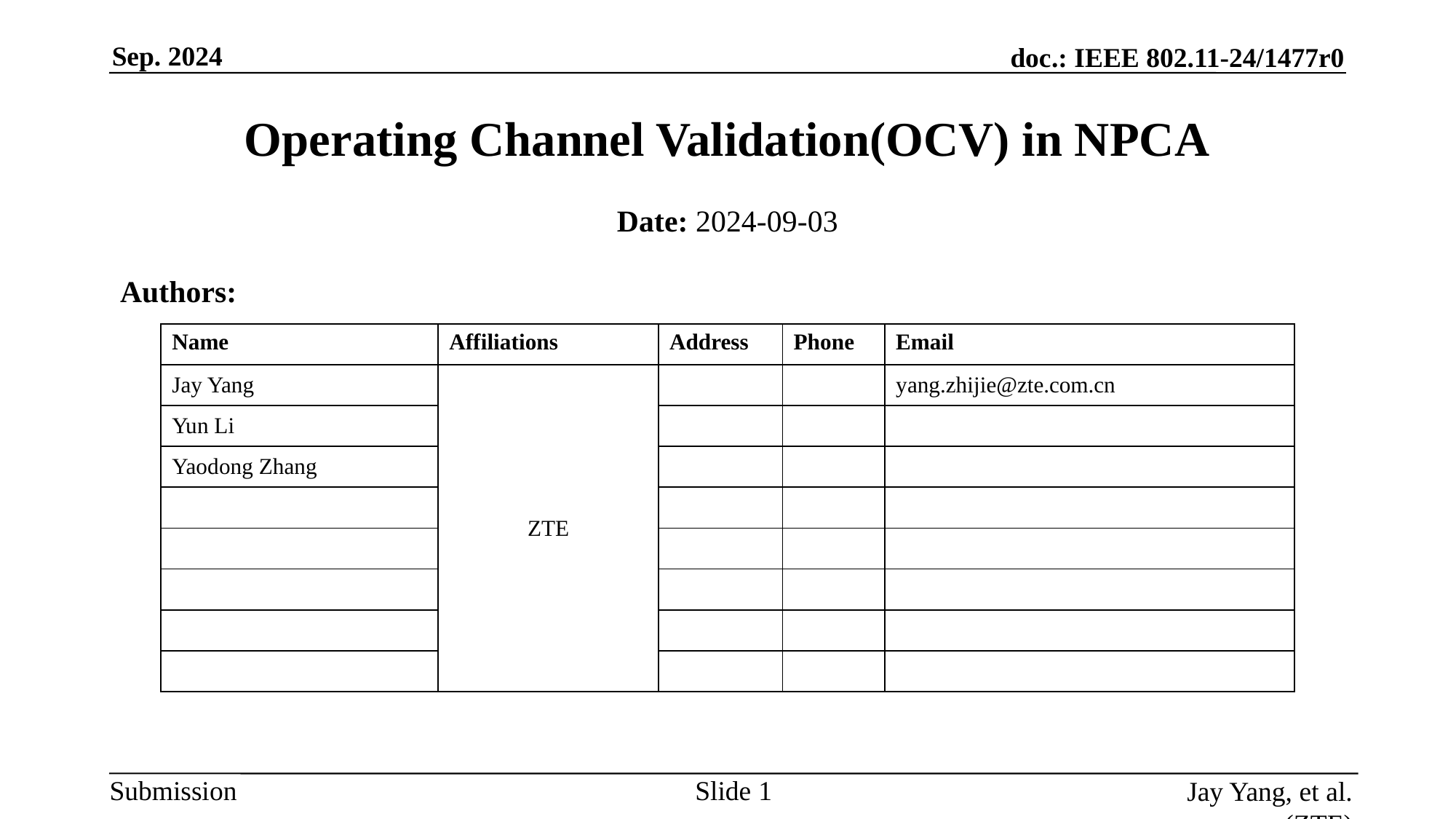

Operating Channel Validation(OCV) in NPCA
Date: 2024-09-03
Authors:
| Name | Affiliations | Address | Phone | Email |
| --- | --- | --- | --- | --- |
| Jay Yang | ZTE |  |  | yang.zhijie@zte.com.cn |
| Yun Li |  |  |  |  |
| Yaodong Zhang |  |  |  |  |
|  |  |  |  |  |
|  |  |  |  |  |
|  |  |  |  |  |
|  |  |  |  |  |
|  |  |  |  |  |
Slide 1
Jay Yang, et al. (ZTE)